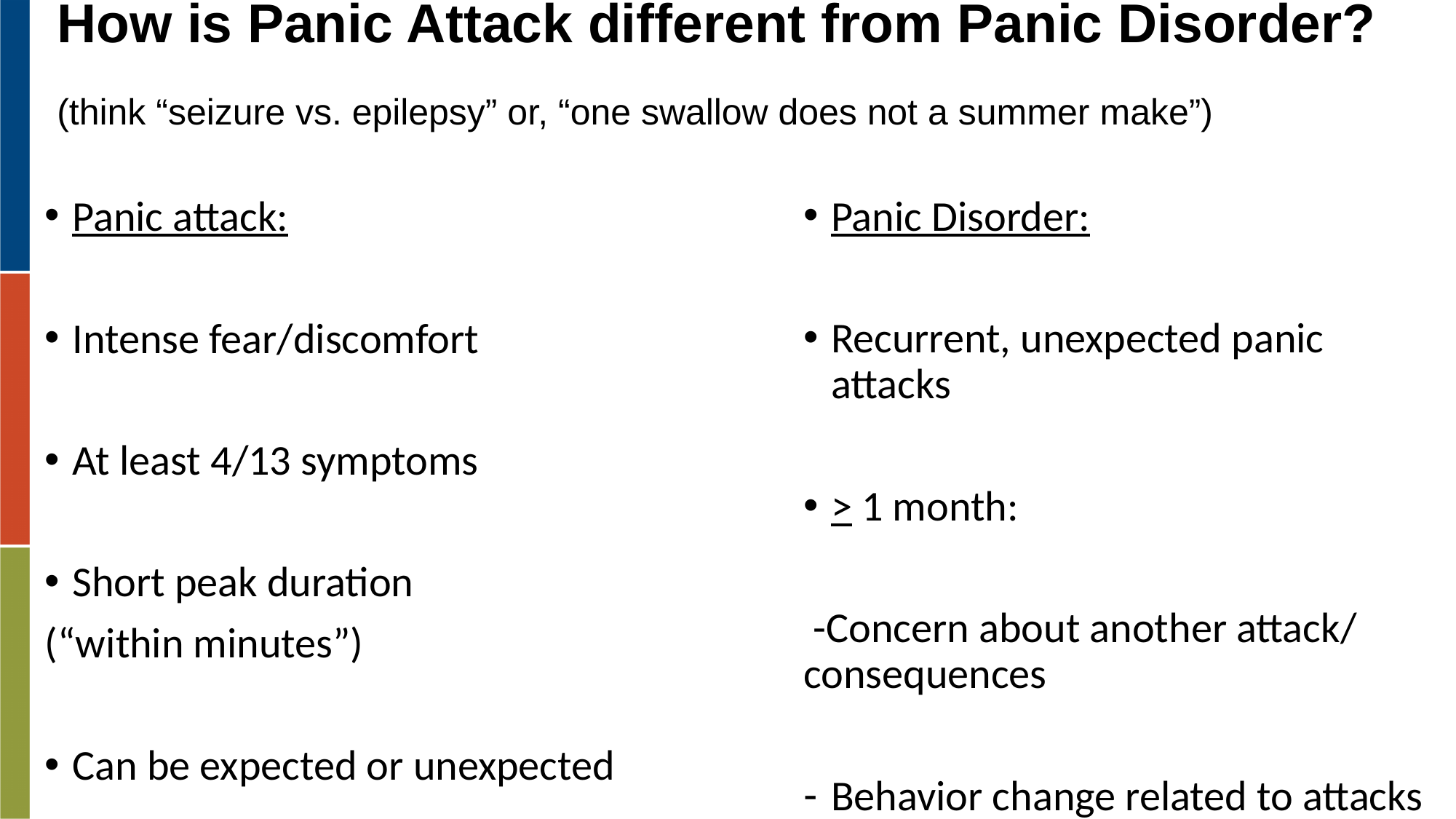

# How is Panic Attack different from Panic Disorder? (think “seizure vs. epilepsy” or, “one swallow does not a summer make”)
Panic attack:

Intense fear/discomfort

At least 4/13 symptoms

Short peak duration
(“within minutes”)

Can be expected or unexpected

Panic Disorder:

Recurrent, unexpected panic attacks

> 1 month:

 -Concern about another attack/ consequences

Behavior change related to attacks